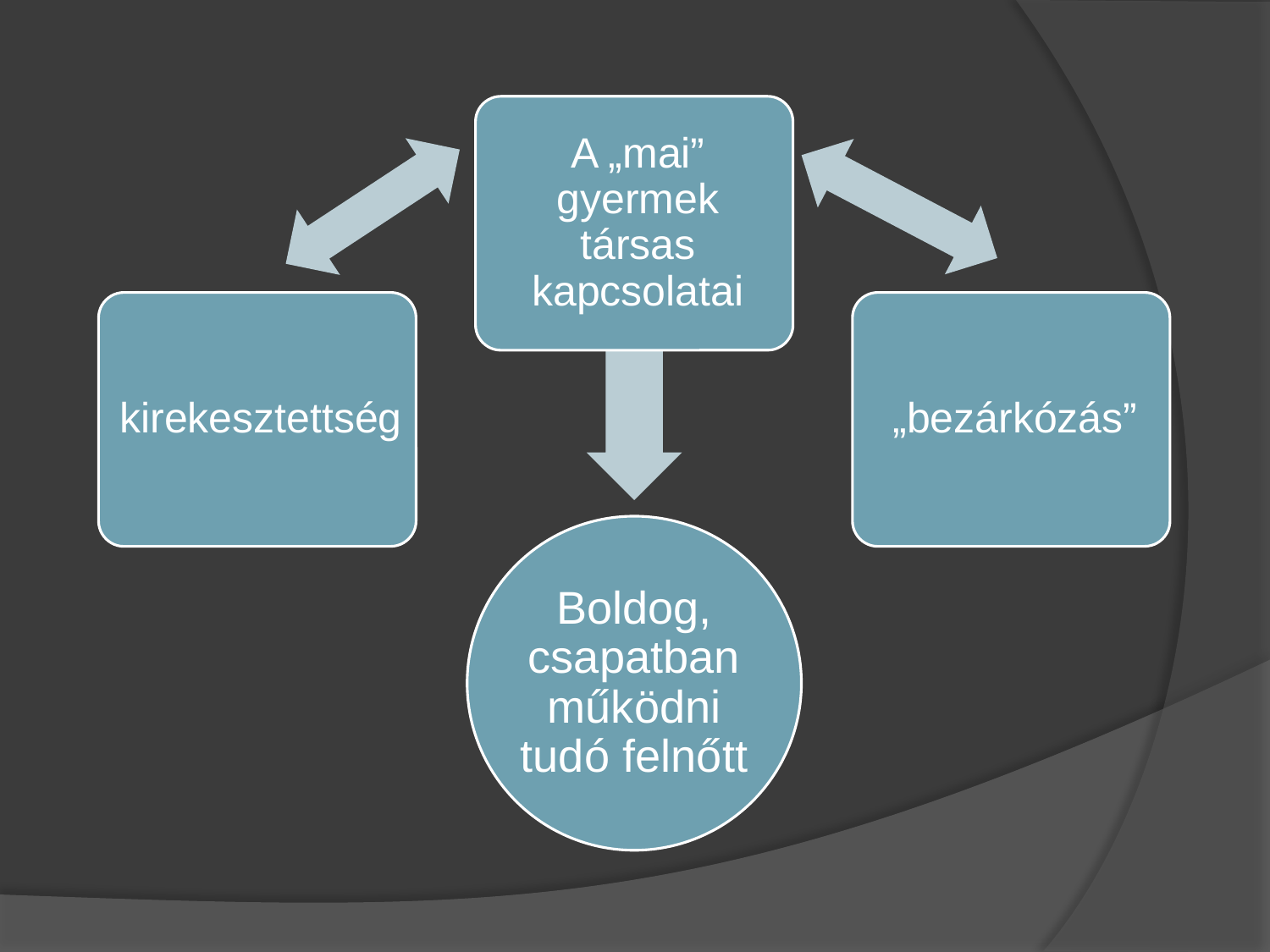

#
Boldog, csapatban működni tudó felnőtt
kirekesztettség
A „mai” gyermek társas kapcsolatai
„bezárkózás”